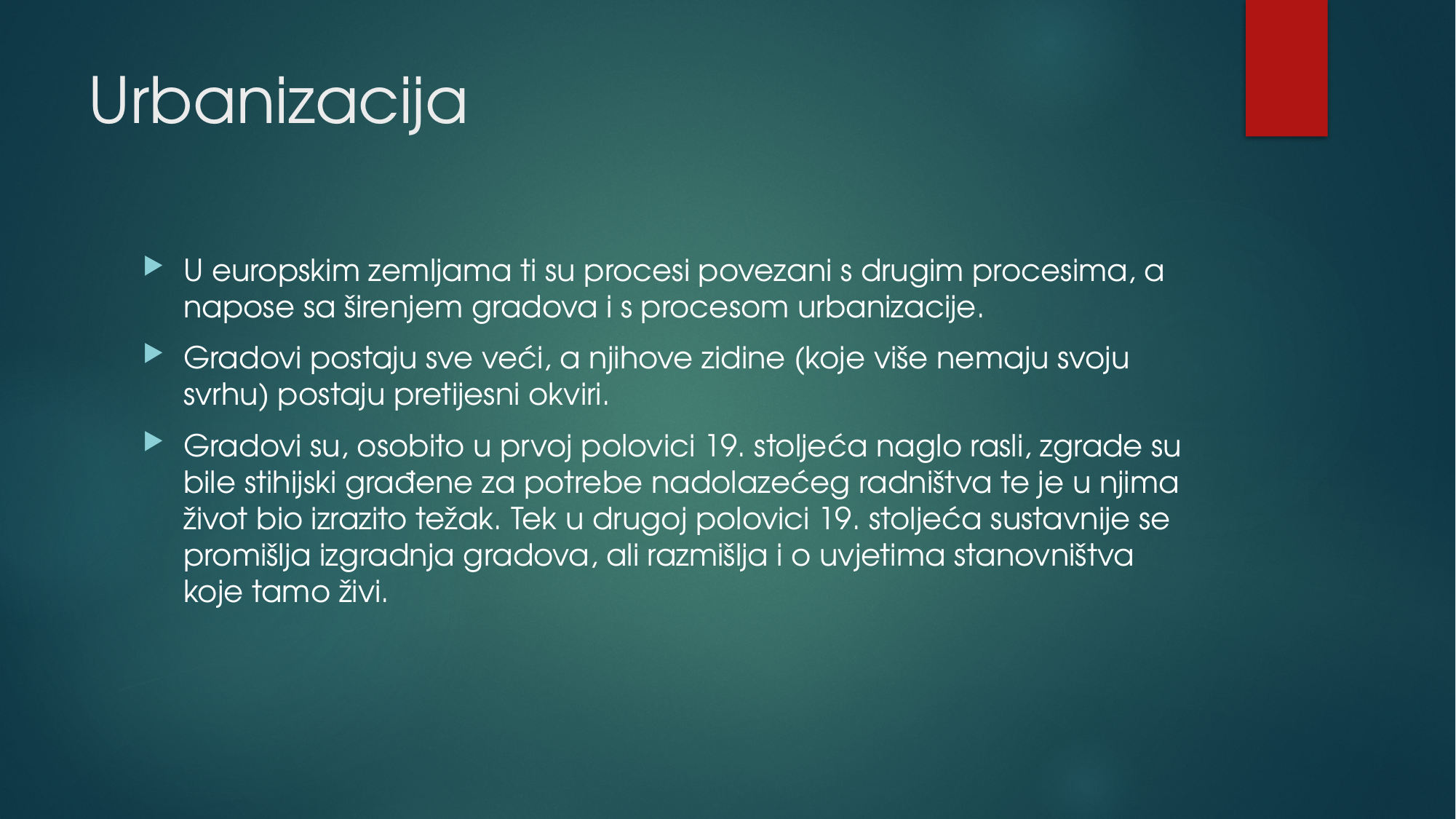

# Urbanizacija
U europskim zemljama ti su procesi povezani s drugim procesima, a napose sa širenjem gradova i s procesom urbanizacije.
Gradovi postaju sve veći, a njihove zidine (koje više nemaju svoju svrhu) postaju pretijesni okviri.
Gradovi su, osobito u prvoj polovici 19. stoljeća naglo rasli, zgrade su bile stihijski građene za potrebe nadolazećeg radništva te je u njima život bio izrazito težak. Tek u drugoj polovici 19. stoljeća sustavnije se promišlja izgradnja gradova, ali razmišlja i o uvjetima stanovništva koje tamo živi.